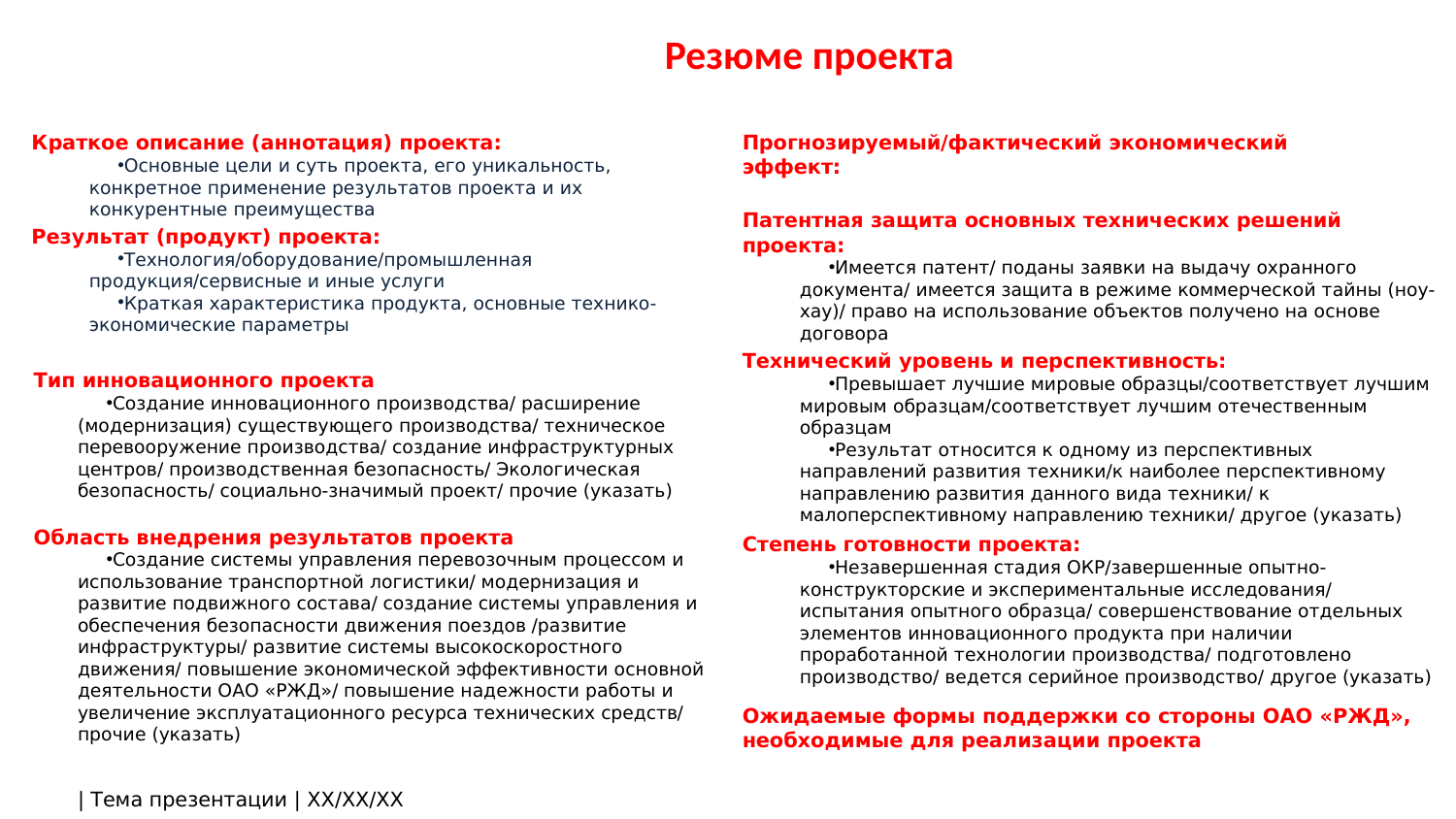

# Резюме проекта
Краткое описание (аннотация) проекта:
Основные цели и суть проекта, его уникальность, конкретное применение результатов проекта и их конкурентные преимущества
Прогнозируемый/фактический экономический эффект:
Патентная защита основных технических решений проекта:
Имеется патент/ поданы заявки на выдачу охранного документа/ имеется защита в режиме коммерческой тайны (ноу-хау)/ право на использование объектов получено на основе договора
Результат (продукт) проекта:
Технология/оборудование/промышленная продукция/сервисные и иные услуги
Краткая характеристика продукта, основные технико-экономические параметры
Технический уровень и перспективность:
Превышает лучшие мировые образцы/соответствует лучшим мировым образцам/соответствует лучшим отечественным образцам
Результат относится к одному из перспективных направлений развития техники/к наиболее перспективному направлению развития данного вида техники/ к малоперспективному направлению техники/ другое (указать)
Тип инновационного проекта
Создание инновационного производства/ расширение (модернизация) существующего производства/ техническое перевооружение производства/ создание инфраструктурных центров/ производственная безопасность/ Экологическая безопасность/ социально-значимый проект/ прочие (указать)
Область внедрения результатов проекта
Создание системы управления перевозочным процессом и использование транспортной логистики/ модернизация и развитие подвижного состава/ создание системы управления и обеспечения безопасности движения поездов /развитие инфраструктуры/ развитие системы высокоскоростного движения/ повышение экономической эффективности основной деятельности ОАО «РЖД»/ повышение надежности работы и увеличение эксплуатационного ресурса технических средств/ прочие (указать)
Степень готовности проекта:
Незавершенная стадия ОКР/завершенные опытно-конструкторские и экспериментальные исследования/ испытания опытного образца/ совершенствование отдельных элементов инновационного продукта при наличии проработанной технологии производства/ подготовлено производство/ ведется серийное производство/ другое (указать)
Ожидаемые формы поддержки со стороны ОАО «РЖД», необходимые для реализации проекта
| Тема презентации | XX/ХХ/ХХ